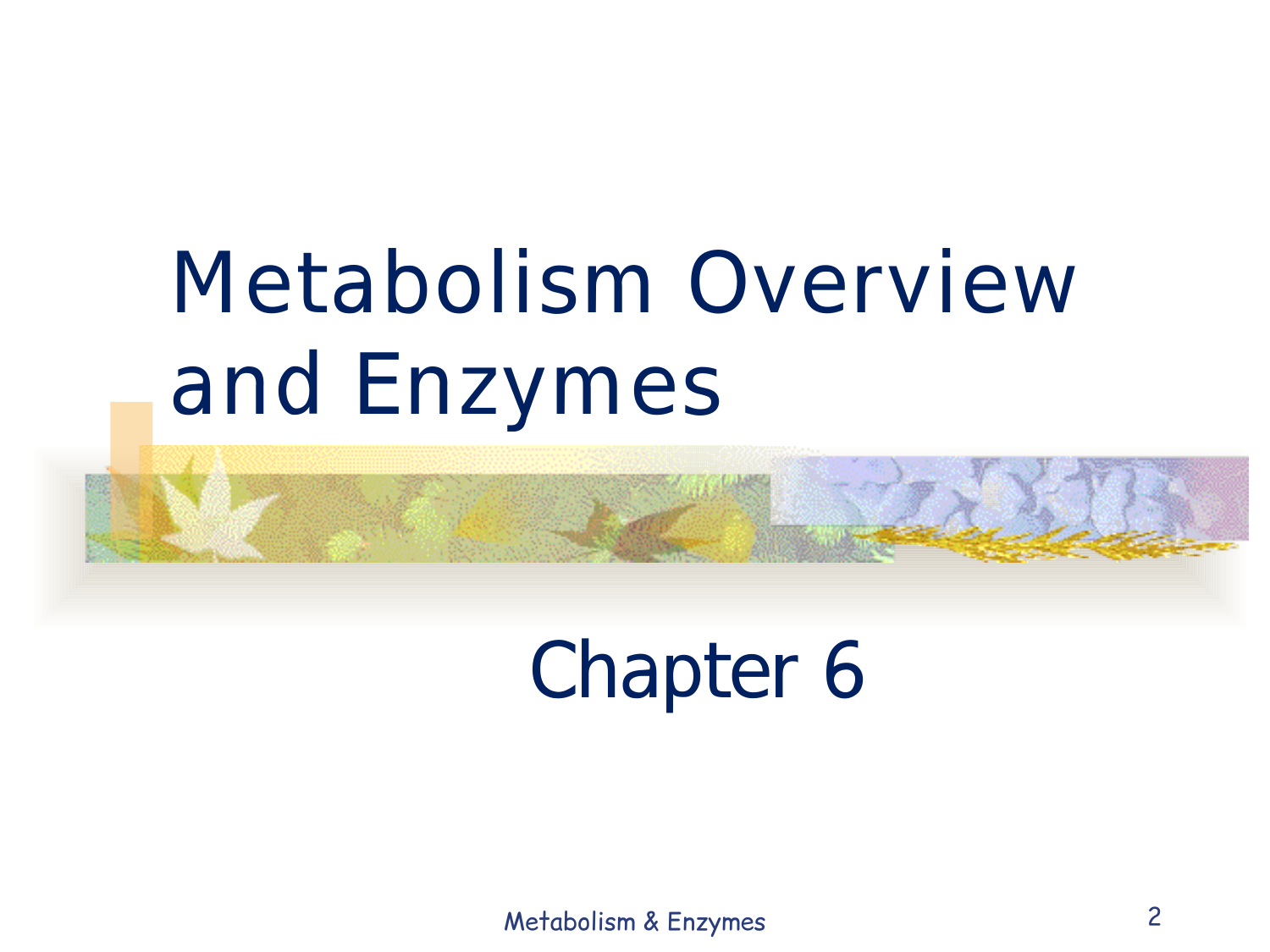

Metabolism Overview and Enzymes
# Chapter 6
Metabolism & Enzymes
2